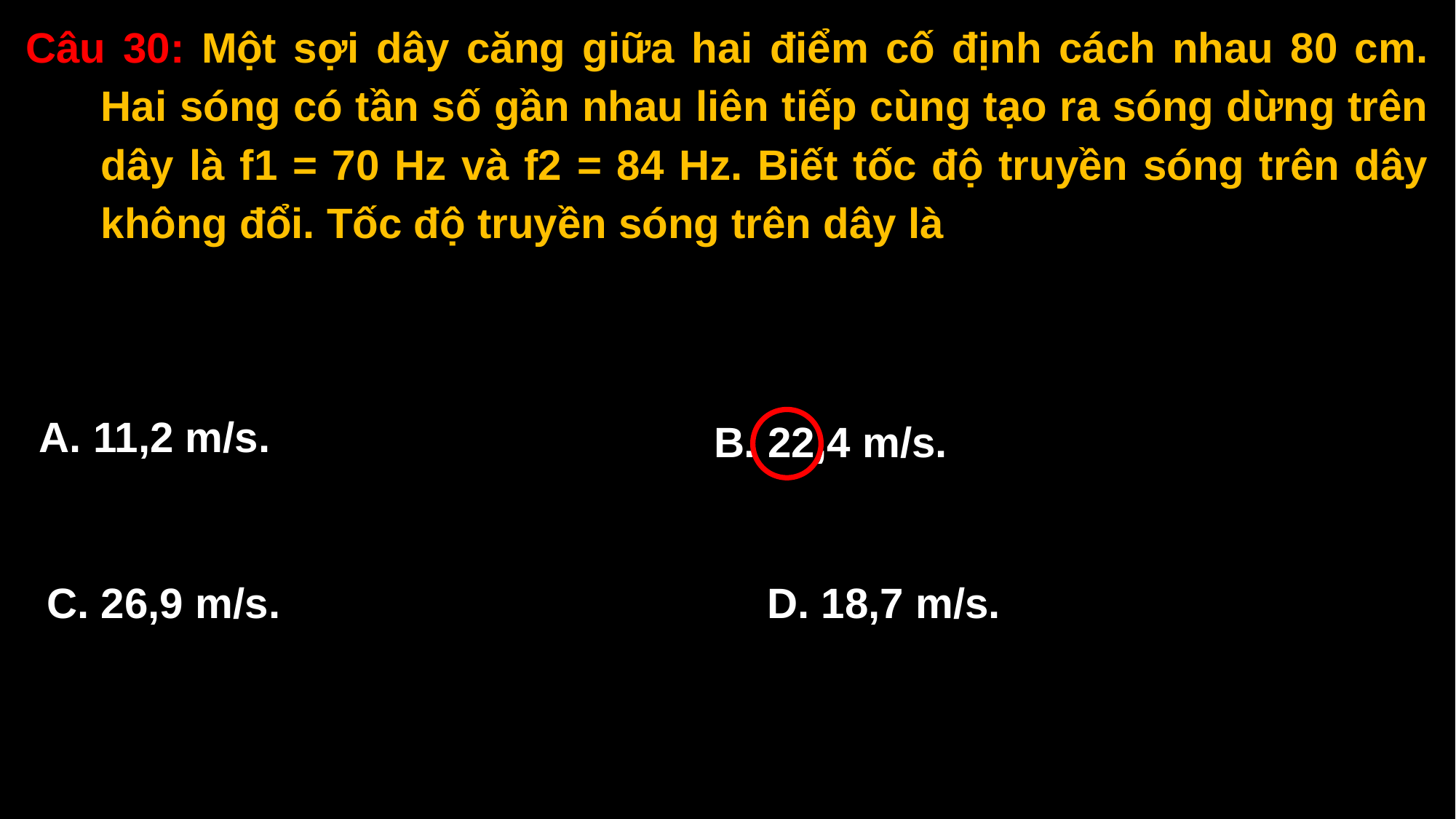

Câu 30: Một sợi dây căng giữa hai điểm cố định cách nhau 80 cm. Hai sóng có tần số gần nhau liên tiếp cùng tạo ra sóng dừng trên dây là f1 = 70 Hz và f2 = 84 Hz. Biết tốc độ truyền sóng trên dây không đổi. Tốc độ truyền sóng trên dây là

A. 11,2 m/s.

B. 22,4 m/s.
C. 26,9 m/s.
D. 18,7 m/s.